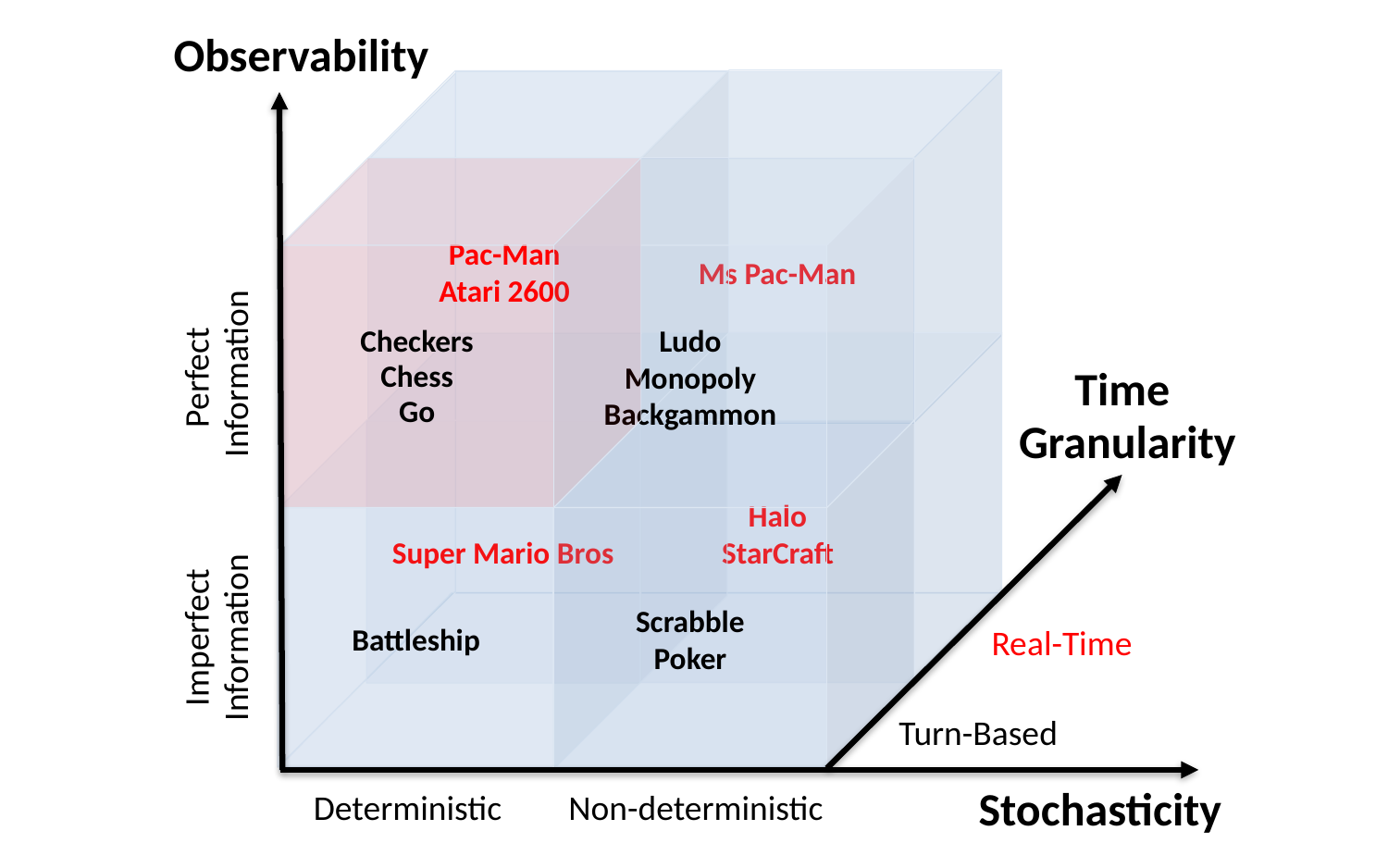

Observability
Ms Pac-Man

Pac-Man
Atari 2600

Checkers
Chess
Go
Ludo
Monopoly
Backgammon
Perfect
Information
Halo
StarCraft

Super Mario Bros
Time
Granularity
Scrabble
Poker
Battleship
Imperfect
Information

Real-Time
Turn-Based
Stochasticity
Deterministic
Non-deterministic